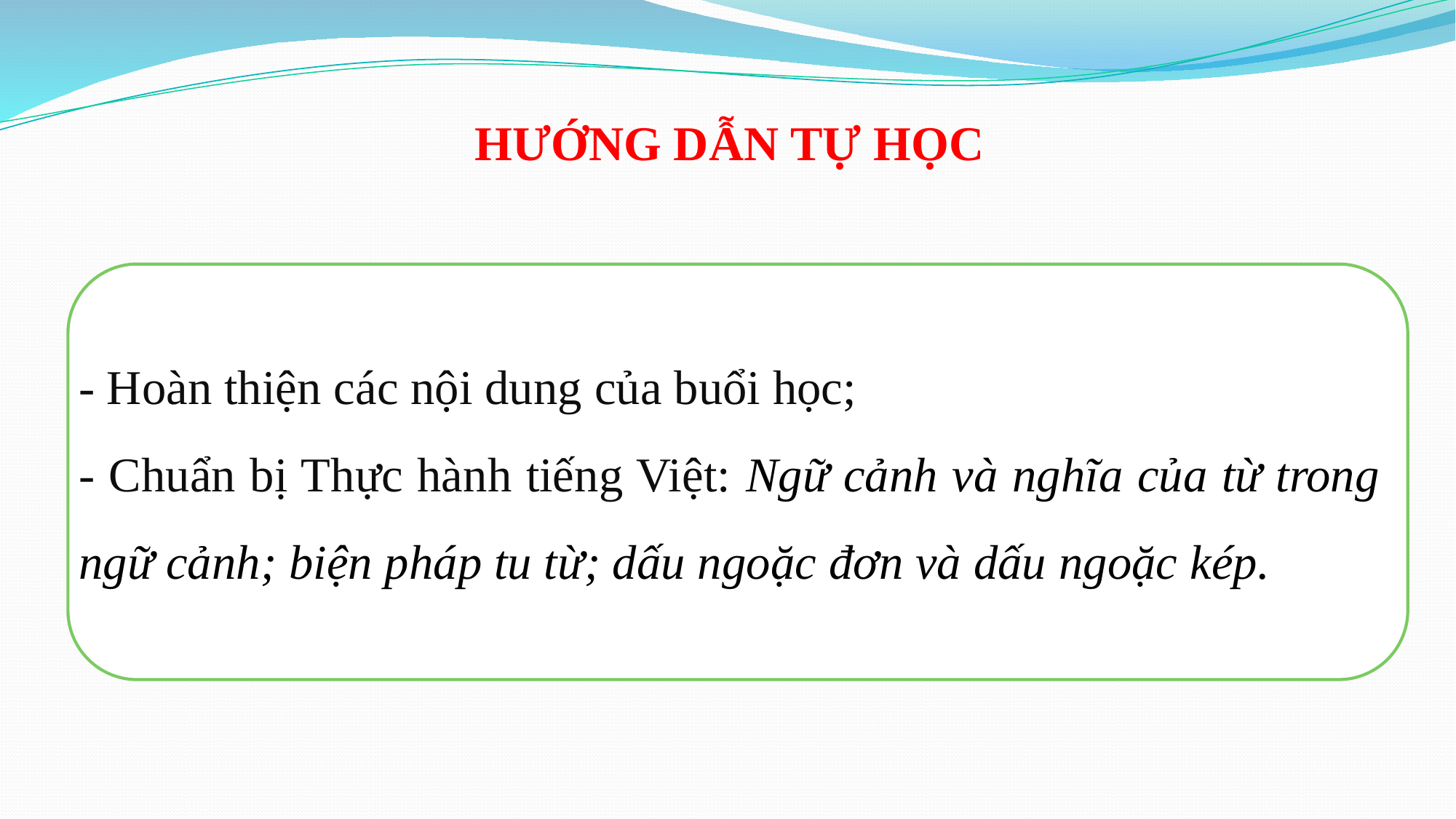

HƯỚNG DẪN TỰ HỌC

- Hoàn thiện các nội dung của buổi học;
- Chuẩn bị Thực hành tiếng Việt: Ngữ cảnh và nghĩa của từ trong ngữ cảnh; biện pháp tu từ; dấu ngoặc đơn và dấu ngoặc kép.